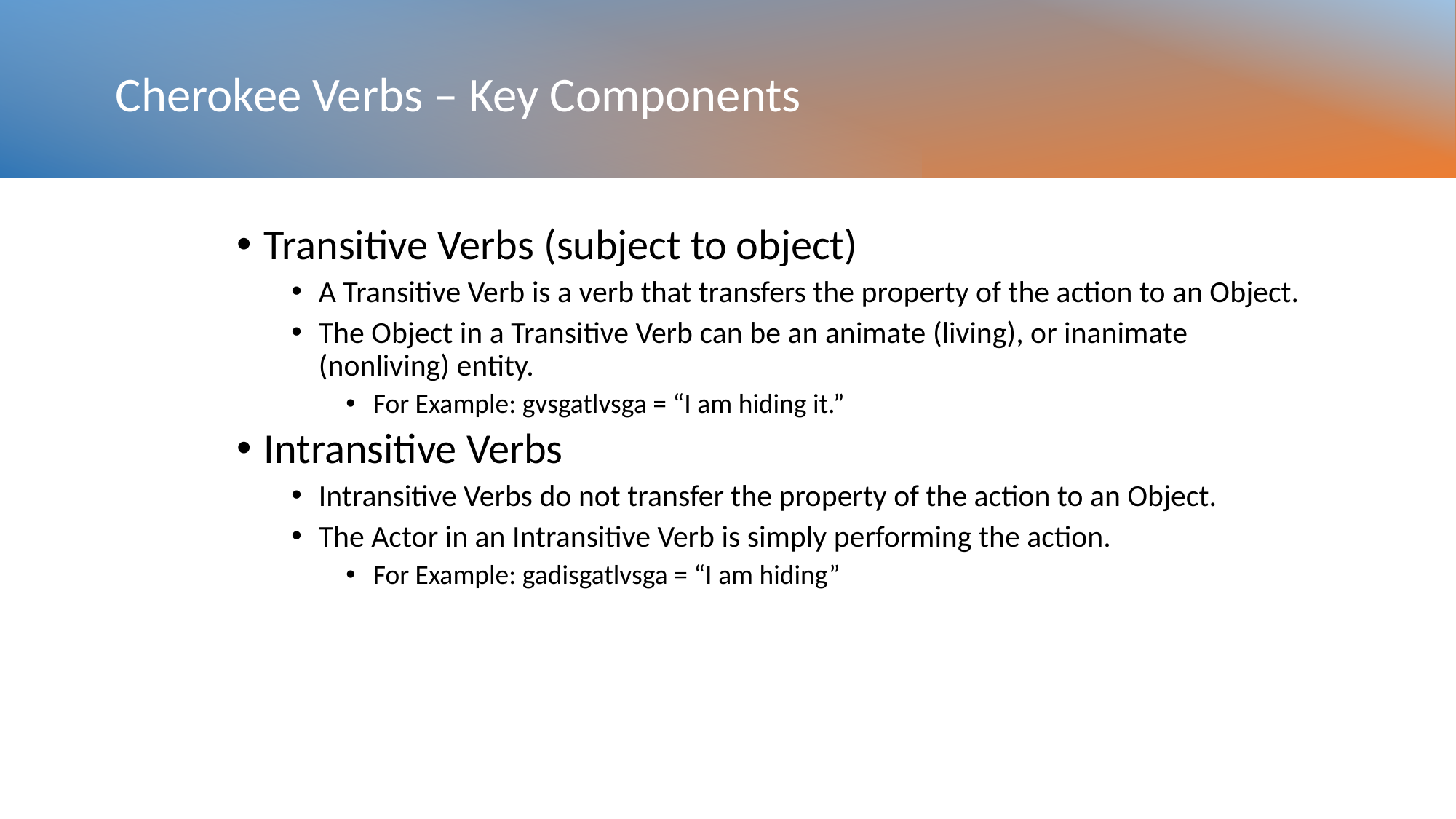

# Cherokee Verbs – Key Components
Transitive Verbs (subject to object)
A Transitive Verb is a verb that transfers the property of the action to an Object.
The Object in a Transitive Verb can be an animate (living), or inanimate (nonliving) entity.
For Example: gvsgatlvsga = “I am hiding it.”
Intransitive Verbs
Intransitive Verbs do not transfer the property of the action to an Object.
The Actor in an Intransitive Verb is simply performing the action.
For Example: gadisgatlvsga = “I am hiding”